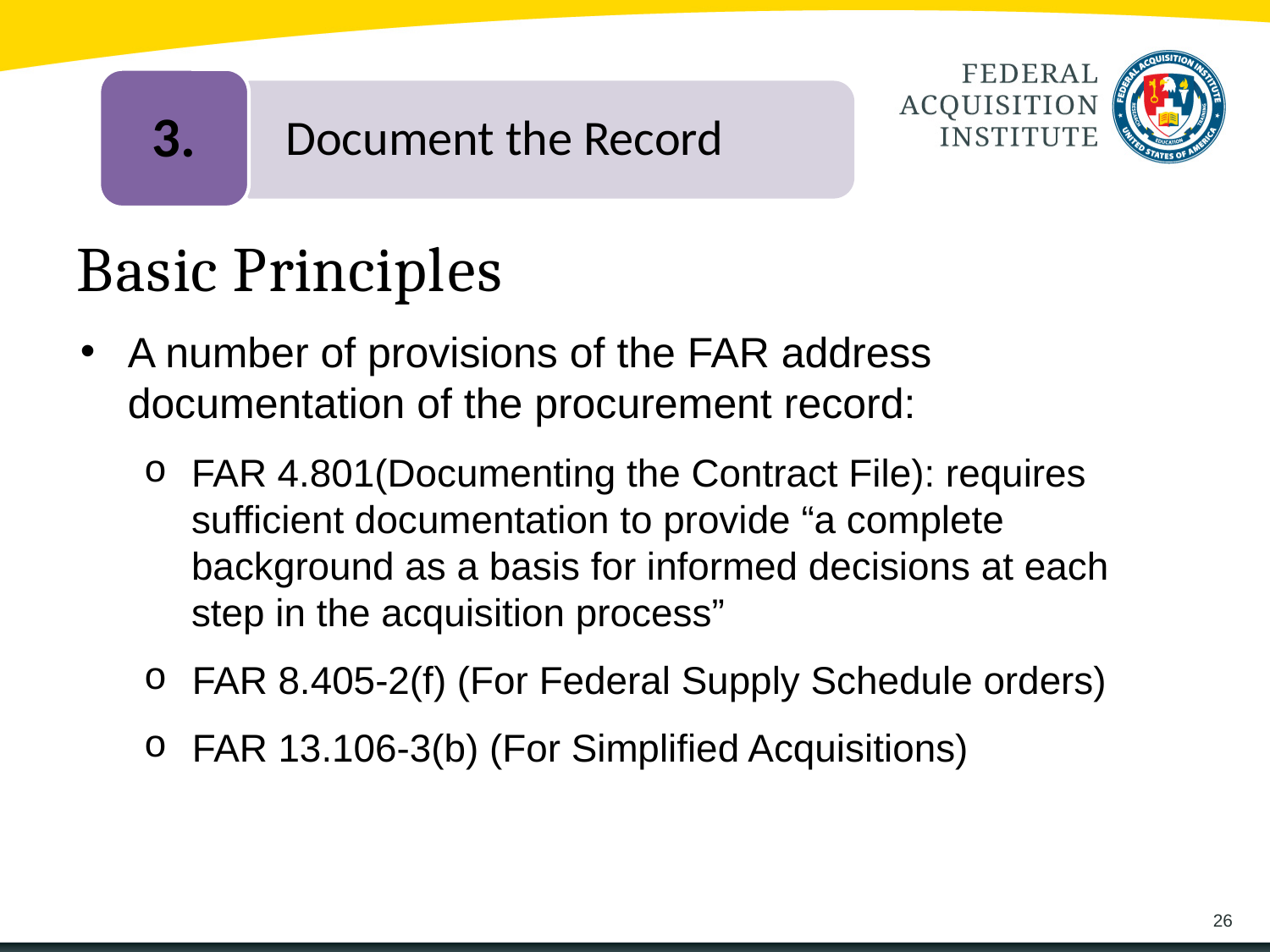

3.
	Document the Record
# Basic Principles
A number of provisions of the FAR address documentation of the procurement record:
FAR 4.801(Documenting the Contract File): requires sufficient documentation to provide “a complete background as a basis for informed decisions at each step in the acquisition process”
FAR 8.405-2(f) (For Federal Supply Schedule orders)
FAR 13.106-3(b) (For Simplified Acquisitions)
26